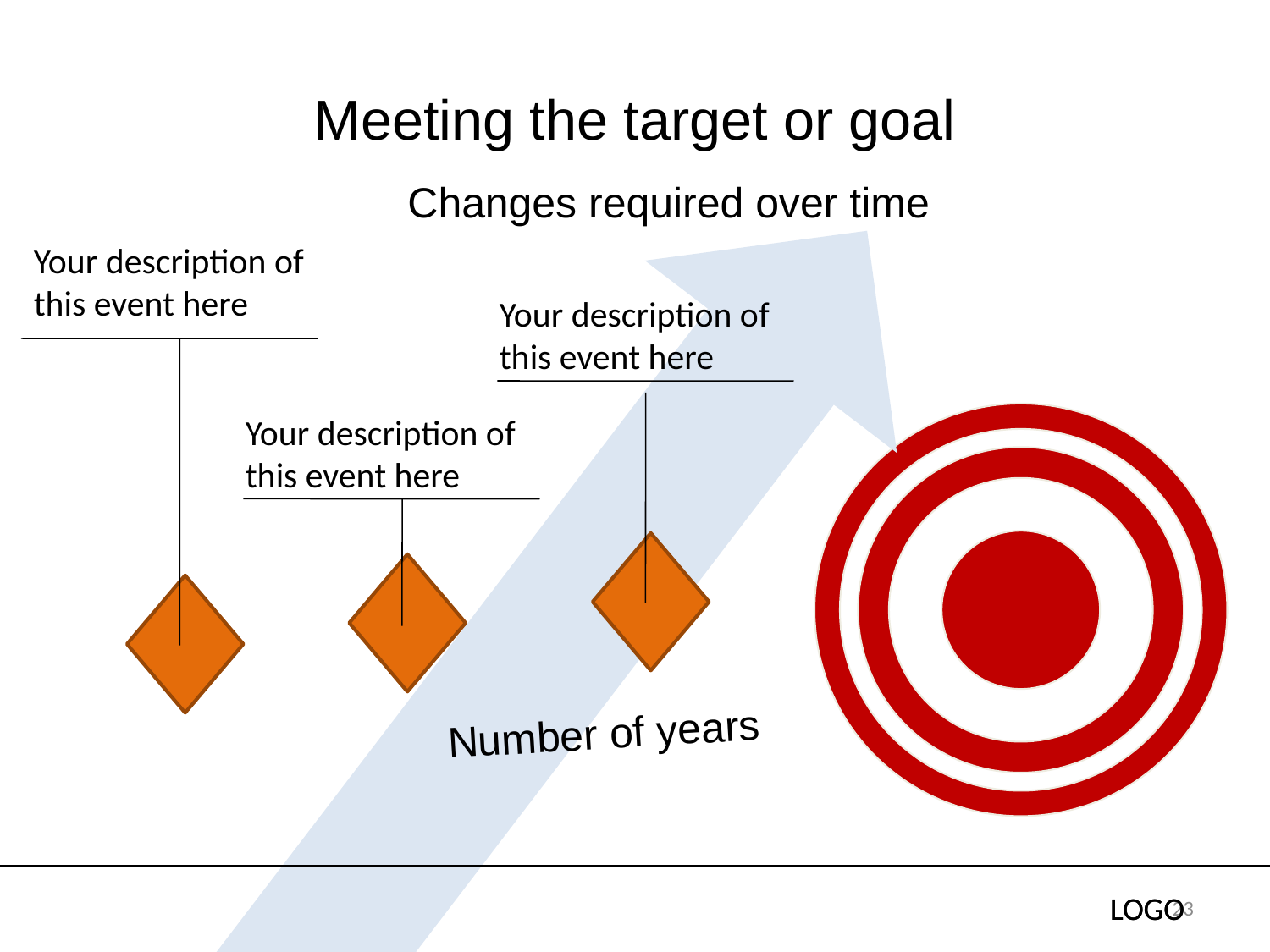

# Meeting the target or goal
Changes required over time
Your description of this event here
Your description of this event here
Your description of this event here

Number of years
23
LOGO